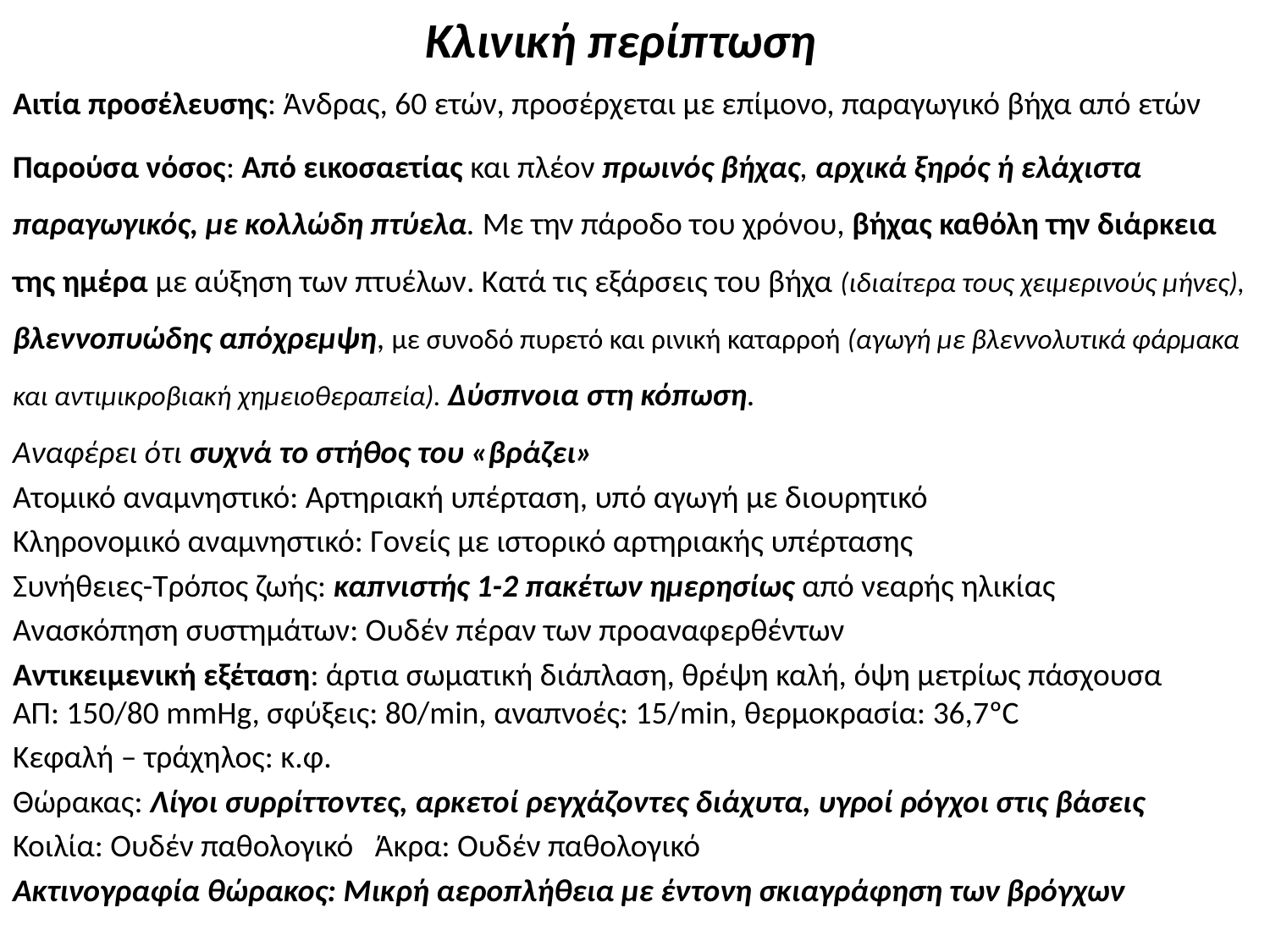

# Κλινική περίπτωση
Αιτία προσέλευσης: Άνδρας, 60 ετών, προσέρχεται με επίμονο, παραγωγικό βήχα από ετών
Παρούσα νόσος: Από εικοσαετίας και πλέον πρωινός βήχας, αρχικά ξηρός ή ελάχιστα παραγωγικός, με κολλώδη πτύελα. Με την πάροδο του χρόνου, βήχας καθόλη την διάρκεια της ημέρα με αύξηση των πτυέλων. Κατά τις εξάρσεις του βήχα (ιδιαίτερα τους χειμερινούς μήνες), βλεννοπυώδης απόχρεμψη, με συνοδό πυρετό και ρινική καταρροή (αγωγή με βλεννολυτικά φάρμακα και αντιμικροβιακή χημειοθεραπεία). Δύσπνοια στη κόπωση.                                                          Αναφέρει ότι συχνά το στήθος του «βράζει»
Ατομικό αναμνηστικό: Αρτηριακή υπέρταση, υπό αγωγή με διουρητικό
Κληρονομικό αναμνηστικό: Γονείς με ιστορικό αρτηριακής υπέρτασης
Συνήθειες-Τρόπος ζωής: καπνιστής 1-2 πακέτων ημερησίως από νεαρής ηλικίας
Ανασκόπηση συστημάτων: Ουδέν πέραν των προαναφερθέντων
Αντικειμενική εξέταση: άρτια σωματική διάπλαση, θρέψη καλή, όψη μετρίως πάσχουσα        ΑΠ: 150/80 mmHg, σφύξεις: 80/min, αναπνοές: 15/min, θερμοκρασία: 36,7ºC
Κεφαλή – τράχηλος: κ.φ.
Θώρακας: Λίγοι συρρίττοντες, αρκετοί ρεγχάζοντες διάχυτα, υγροί ρόγχοι στις βάσεις
Κοιλία: Ουδέν παθολογικό   Άκρα: Ουδέν παθολογικό
Ακτινογραφία θώρακος: Μικρή αεροπλήθεια με έντονη σκιαγράφηση των βρόγχων